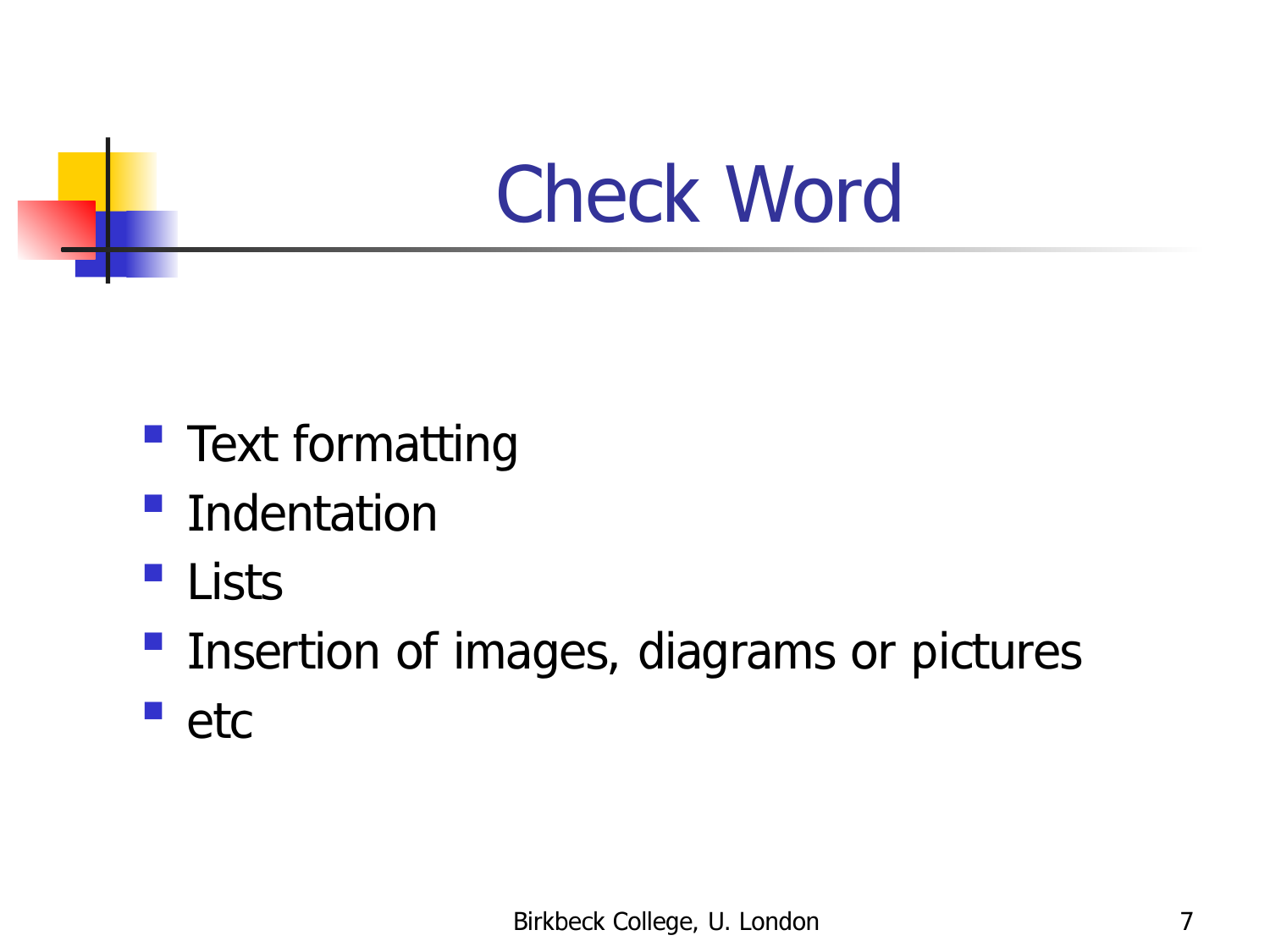

# Check Word
Text formatting
Indentation
Lists
Insertion of images, diagrams or pictures
etc
Birkbeck College, U. London
7